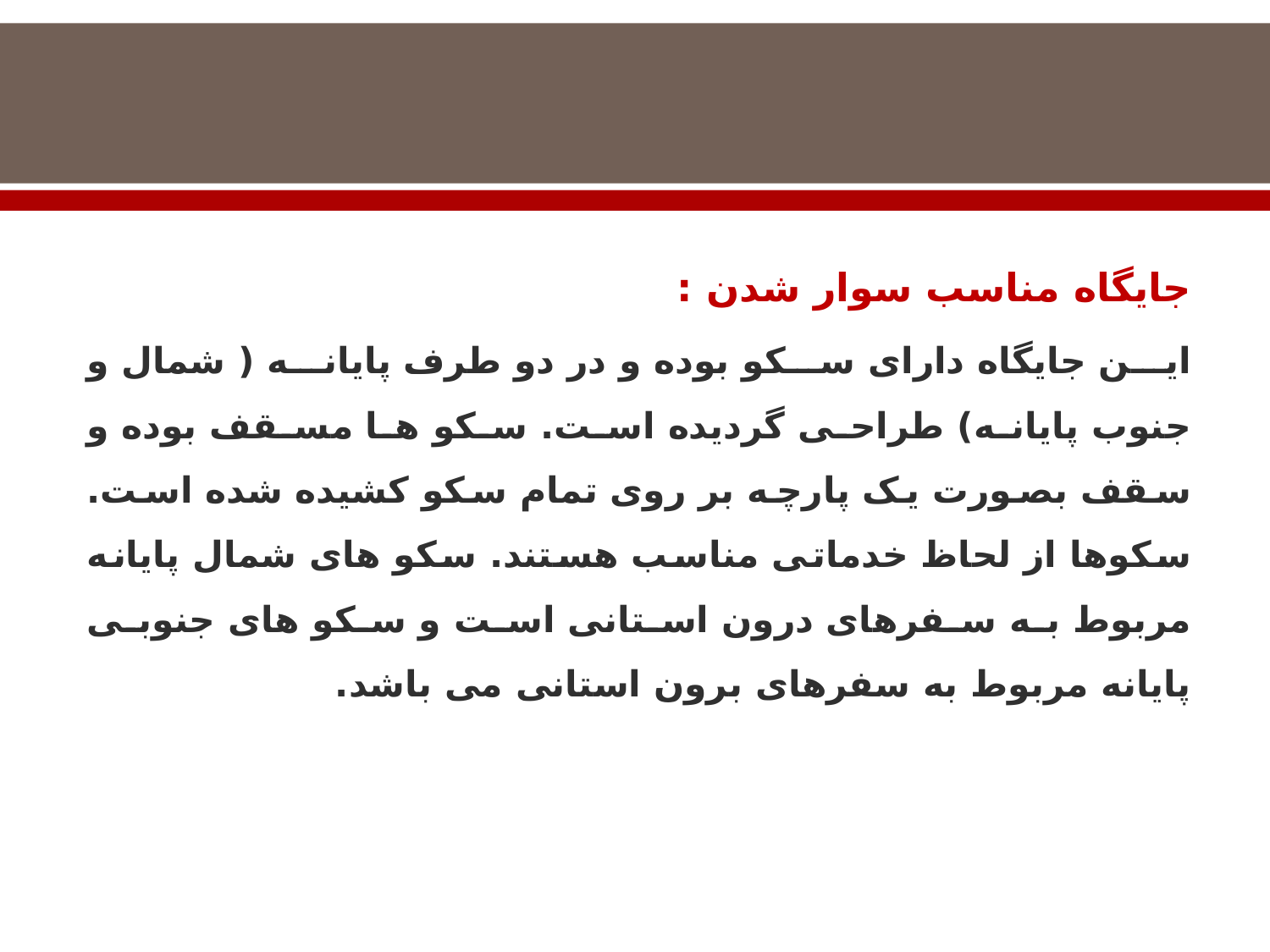

جایگاه مناسب سوار شدن :
این جایگاه دارای سکو بوده و در دو طرف پایانه ( شمال و جنوب پایانه) طراحی گردیده است. سکو ها مسقف بوده و سقف بصورت یک پارچه بر روی تمام سکو کشیده شده است. سکوها از لحاظ خدماتی مناسب هستند. سکو های شمال پایانه مربوط به سفرهای درون استانی است و سکو های جنوبی پایانه مربوط به سفرهای برون استانی می باشد.